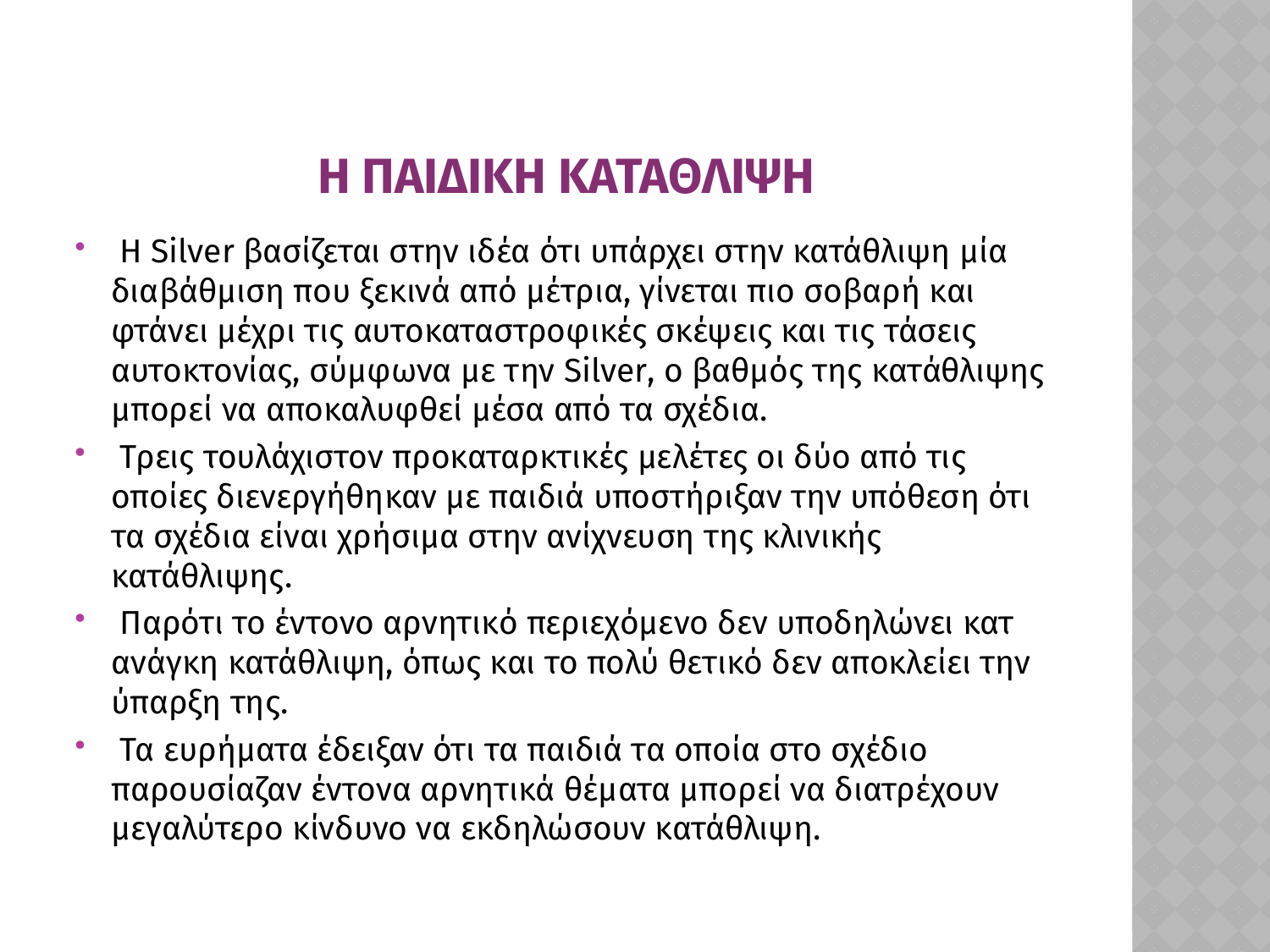

# Η παιδικη καταθλιψη
 Η Silver βασίζεται στην ιδέα ότι υπάρχει στην κατάθλιψη μία διαβάθμιση που ξεκινά από μέτρια, γίνεται πιο σοβαρή και φτάνει μέχρι τις αυτοκαταστροφικές σκέψεις και τις τάσεις αυτοκτονίας, σύμφωνα με την Silver, ο βαθμός της κατάθλιψης μπορεί να αποκαλυφθεί μέσα από τα σχέδια.
 Τρεις τουλάχιστον προκαταρκτικές μελέτες οι δύο από τις οποίες διενεργήθηκαν με παιδιά υποστήριξαν την υπόθεση ότι τα σχέδια είναι χρήσιμα στην ανίχνευση της κλινικής κατάθλιψης.
 Παρότι το έντονο αρνητικό περιεχόμενο δεν υποδηλώνει κατ ανάγκη κατάθλιψη, όπως και το πολύ θετικό δεν αποκλείει την ύπαρξη της.
 Τα ευρήματα έδειξαν ότι τα παιδιά τα οποία στο σχέδιο παρουσίαζαν έντονα αρνητικά θέματα μπορεί να διατρέχουν μεγαλύτερο κίνδυνο να εκδηλώσουν κατάθλιψη.